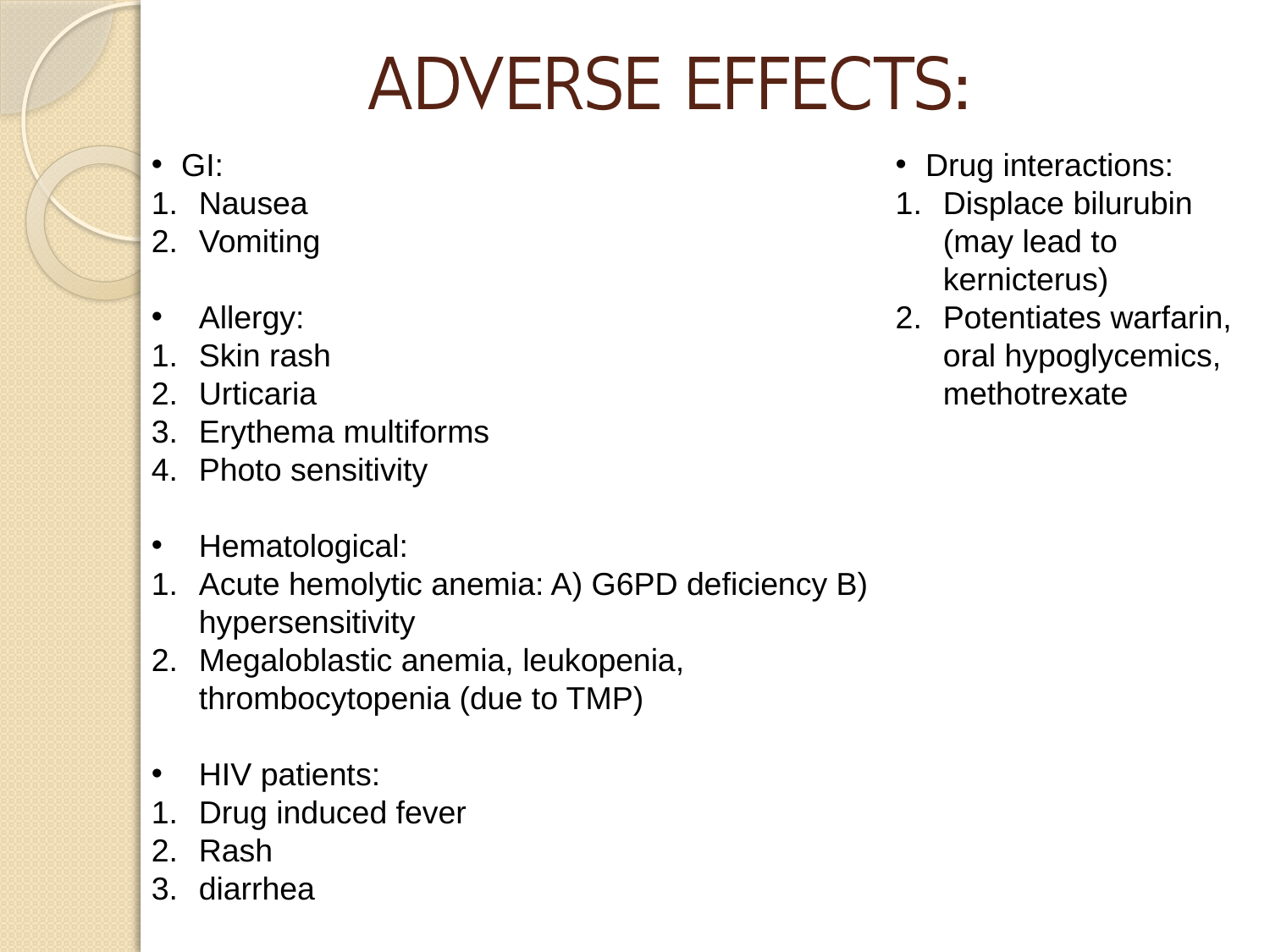

# ADVERSE EFFECTS:
GI:
Nausea
Vomiting

Allergy:
Skin rash
Urticaria
Erythema multiforms
Photo sensitivity

Hematological:
Acute hemolytic anemia: A) G6PD deficiency B) hypersensitivity
Megaloblastic anemia, leukopenia, thrombocytopenia (due to TMP)

HIV patients:
Drug induced fever
Rash
diarrhea
Drug interactions:
Displace bilurubin (may lead to kernicterus)
Potentiates warfarin, oral hypoglycemics, methotrexate